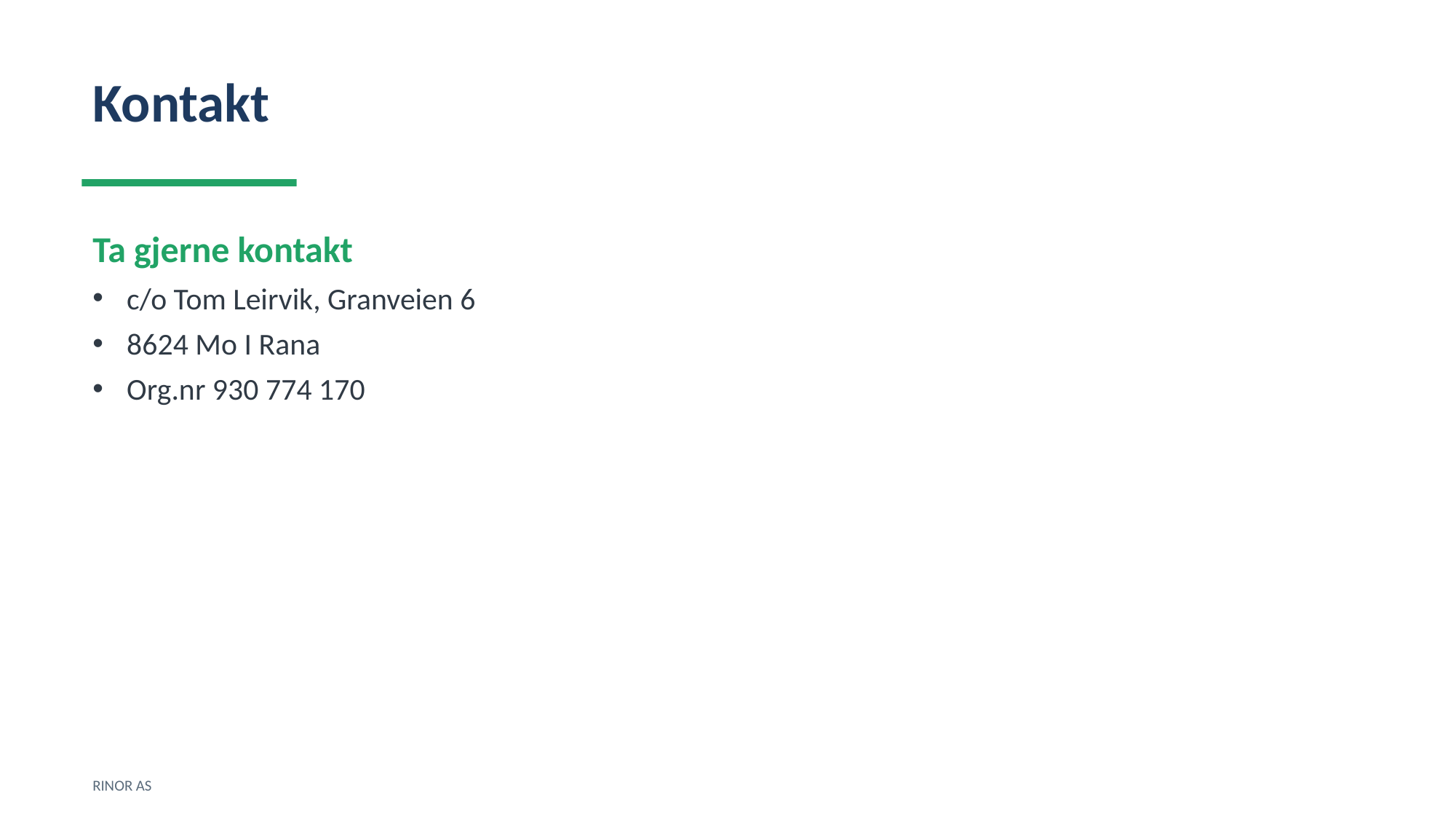

Kontakt

Ta gjerne kontakt
c/o Tom Leirvik, Granveien 6
8624 Mo I Rana
Org.nr 930 774 170
RINOR AS